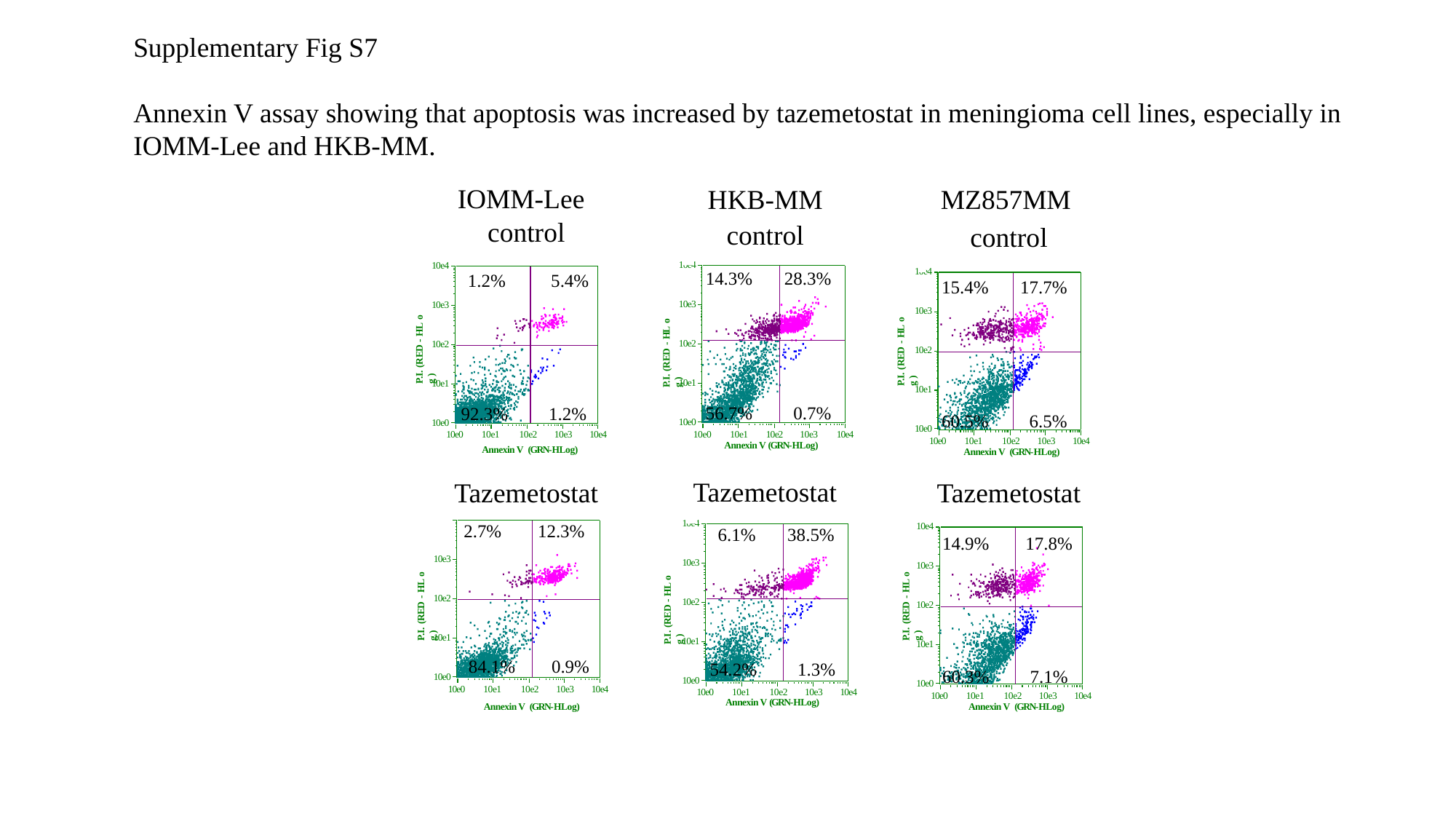

Supplementary Fig S7

Annexin V assay showing that apoptosis was increased by tazemetostat in meningioma cell lines, especially in IOMM-Lee and HKB-MM.
IOMM-Lee
HKB-MM
MZ857MM
control
10e4
1.2%          5.4%

10e3

P.I. (RED - HL o g )
10e2

10e1

92.3%         1.2%
10e0

10e0
10e1	10e2	10e3	10e4
Annexin V  (GRN-HLog)
control

10e4

10e3

P.I. (RED - HL o g )
10e2

10e1

10e0

10e0	10e1	10e2
10e3	10e4
Annexin V (GRN-HLog)
14.3%       28.3%
56.7%         0.7%
control

10e4
15.4%       17.7%

10e3
P.I. (RED - HL o g )

10e2

10e1

60.5%         6.5%
10e0

10e0
10e1	10e2	10e3	10e4
Annexin V  (GRN-HLog)
Tazemetostat

10e4

10e3
P.I. (RED - HL o g )

10e2

10e1

10e0

10e0
10e1	10e2	10e3	10e4
Annexin V (GRN-HLog)
6.1%       38.5%
54.2%         1.3%
Tazemetostat
2.7%        12.3%

10e3

P.I. (RED - HL o g )
10e2

10e1

84.1%        0.9%
10e0

10e0
10e1	10e2	10e3	10e4
Annexin V  (GRN-HLog)
Tazemetostat
10e4
14.9%        17.8%

10e3
P.I. (RED - HL o g )

10e2

10e1

60.3%         7.1%
10e0

10e0
10e1	10e2	10e3	10e4
Annexin V  (GRN-HLog)